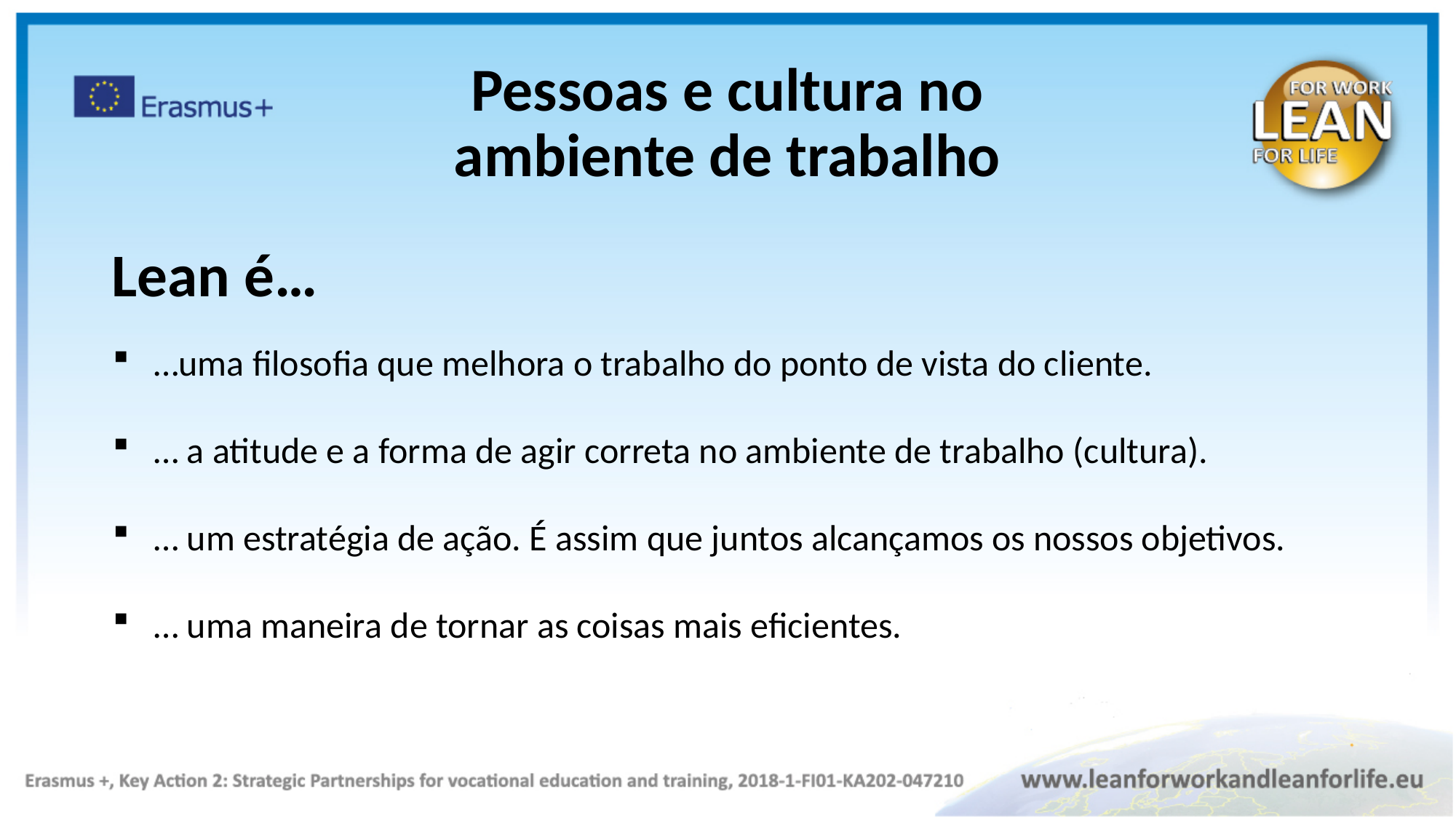

Pessoas e cultura no
ambiente de trabalho
Lean é…
…uma filosofia que melhora o trabalho do ponto de vista do cliente.

… a atitude e a forma de agir correta no ambiente de trabalho (cultura).

… um estratégia de ação. É assim que juntos alcançamos os nossos objetivos.

… uma maneira de tornar as coisas mais eficientes.